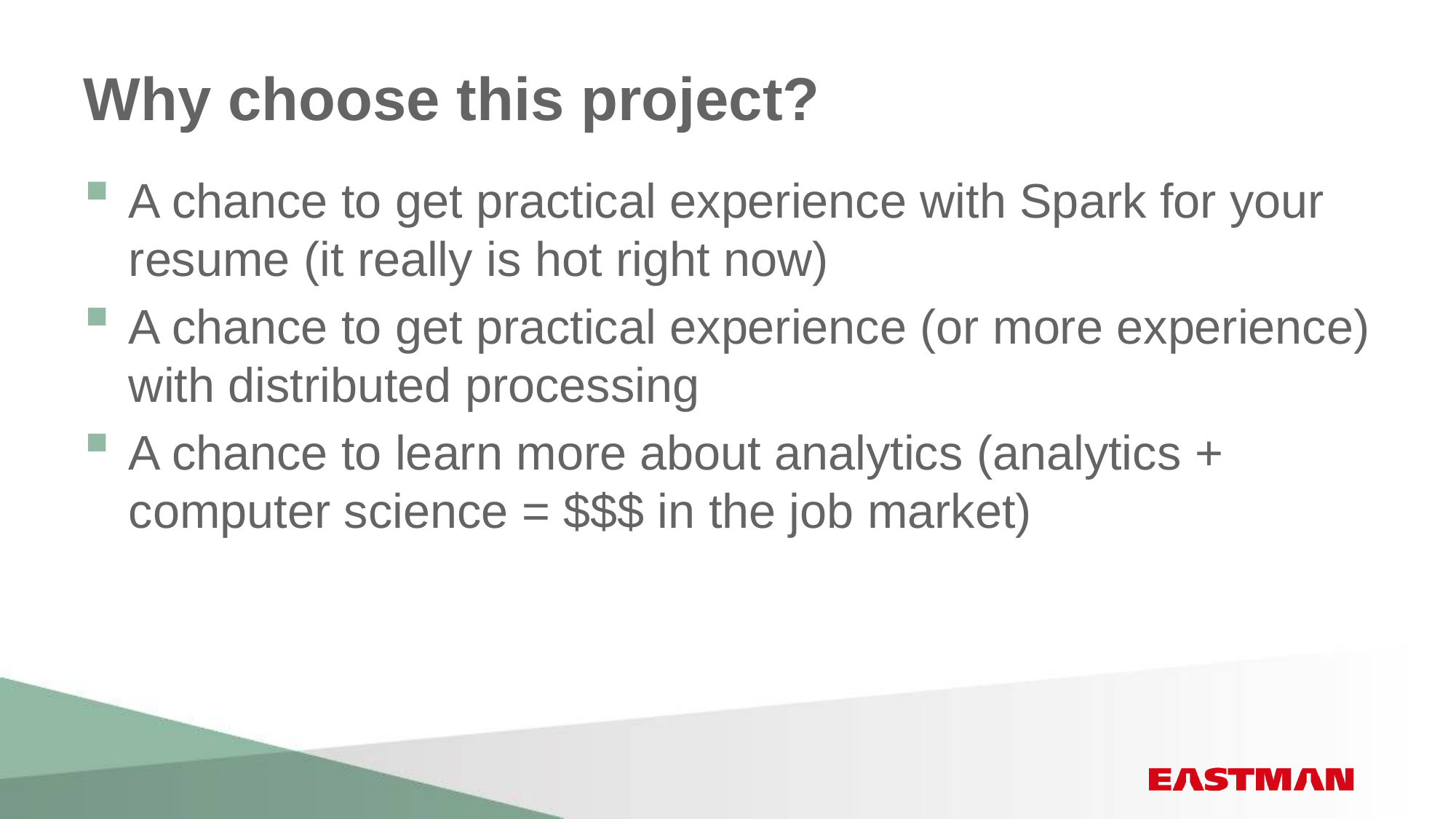

# Why choose this project?
A chance to get practical experience with Spark for your resume (it really is hot right now)
A chance to get practical experience (or more experience) with distributed processing
A chance to learn more about analytics (analytics + computer science = $$$ in the job market)